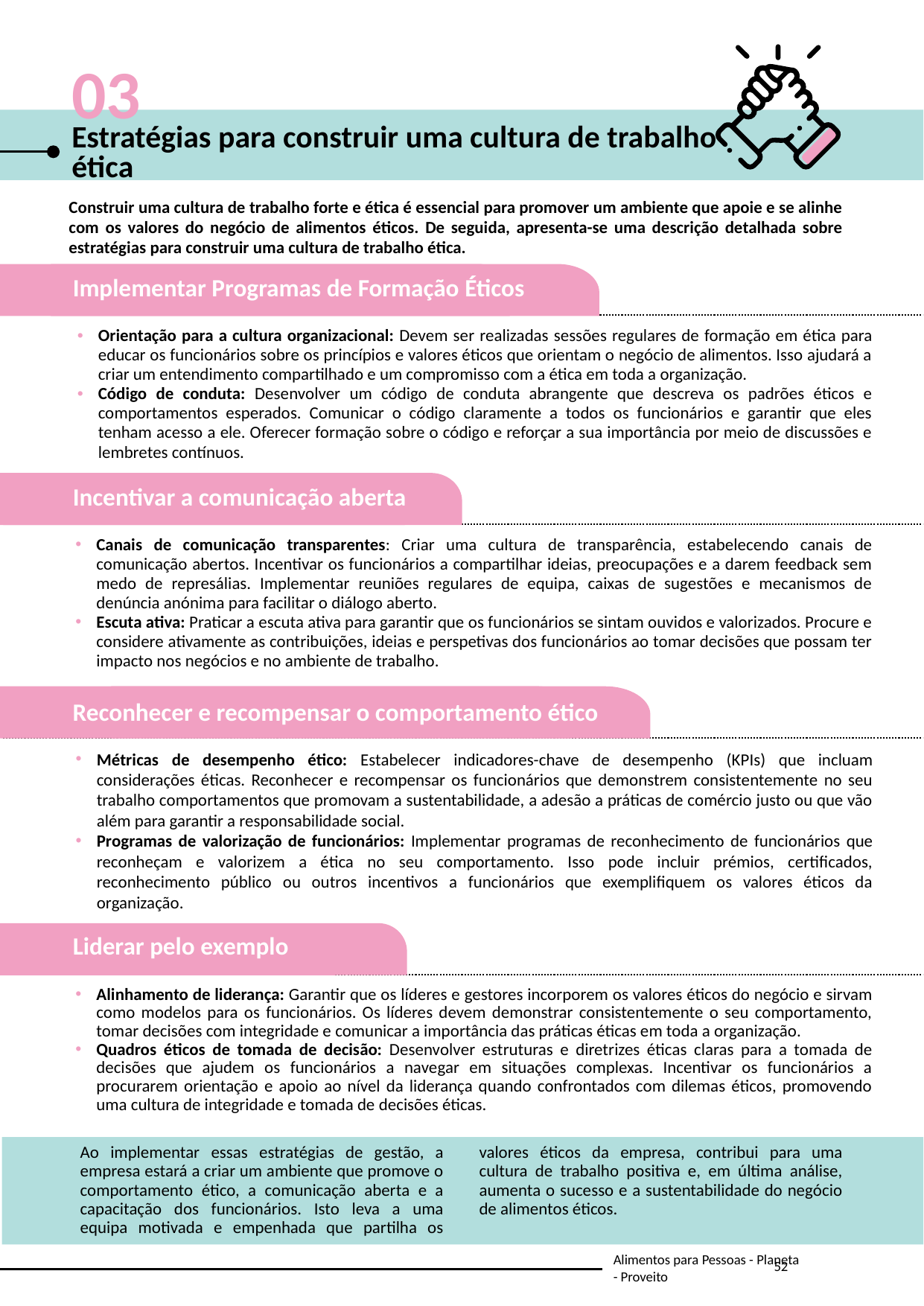

03

Estratégias para construir uma cultura de trabalho ética

Construir uma cultura de trabalho forte e ética é essencial para promover um ambiente que apoie e se alinhe com os valores do negócio de alimentos éticos. De seguida, apresenta-se uma descrição detalhada sobre estratégias para construir uma cultura de trabalho ética.

Orientação para a cultura organizacional: Devem ser realizadas sessões regulares de formação em ética para educar os funcionários sobre os princípios e valores éticos que orientam o negócio de alimentos. Isso ajudará a criar um entendimento compartilhado e um compromisso com a ética em toda a organização.
Código de conduta: Desenvolver um código de conduta abrangente que descreva os padrões éticos e comportamentos esperados. Comunicar o código claramente a todos os funcionários e garantir que eles tenham acesso a ele. Oferecer formação sobre o código e reforçar a sua importância por meio de discussões e lembretes contínuos.

Implementar Programas de Formação Éticos

Canais de comunicação transparentes: Criar uma cultura de transparência, estabelecendo canais de comunicação abertos. Incentivar os funcionários a compartilhar ideias, preocupações e a darem feedback sem medo de represálias. Implementar reuniões regulares de equipa, caixas de sugestões e mecanismos de denúncia anónima para facilitar o diálogo aberto.
Escuta ativa: Praticar a escuta ativa para garantir que os funcionários se sintam ouvidos e valorizados. Procure e considere ativamente as contribuições, ideias e perspetivas dos funcionários ao tomar decisões que possam ter impacto nos negócios e no ambiente de trabalho.

Incentivar a comunicação aberta

Métricas de desempenho ético: Estabelecer indicadores-chave de desempenho (KPIs) que incluam considerações éticas. Reconhecer e recompensar os funcionários que demonstrem consistentemente no seu trabalho comportamentos que promovam a sustentabilidade, a adesão a práticas de comércio justo ou que vão além para garantir a responsabilidade social.
Programas de valorização de funcionários: Implementar programas de reconhecimento de funcionários que reconheçam e valorizem a ética no seu comportamento. Isso pode incluir prémios, certificados, reconhecimento público ou outros incentivos a funcionários que exemplifiquem os valores éticos da organização.

Reconhecer e recompensar o comportamento ético

Alinhamento de liderança: Garantir que os líderes e gestores incorporem os valores éticos do negócio e sirvam como modelos para os funcionários. Os líderes devem demonstrar consistentemente o seu comportamento, tomar decisões com integridade e comunicar a importância das práticas éticas em toda a organização.
Quadros éticos de tomada de decisão: Desenvolver estruturas e diretrizes éticas claras para a tomada de decisões que ajudem os funcionários a navegar em situações complexas. Incentivar os funcionários a procurarem orientação e apoio ao nível da liderança quando confrontados com dilemas éticos, promovendo uma cultura de integridade e tomada de decisões éticas.

Liderar pelo exemplo

Ao implementar essas estratégias de gestão, a empresa estará a criar um ambiente que promove o comportamento ético, a comunicação aberta e a capacitação dos funcionários. Isto leva a uma equipa motivada e empenhada que partilha os valores éticos da empresa, contribui para uma cultura de trabalho positiva e, em última análise, aumenta o sucesso e a sustentabilidade do negócio de alimentos éticos.
52